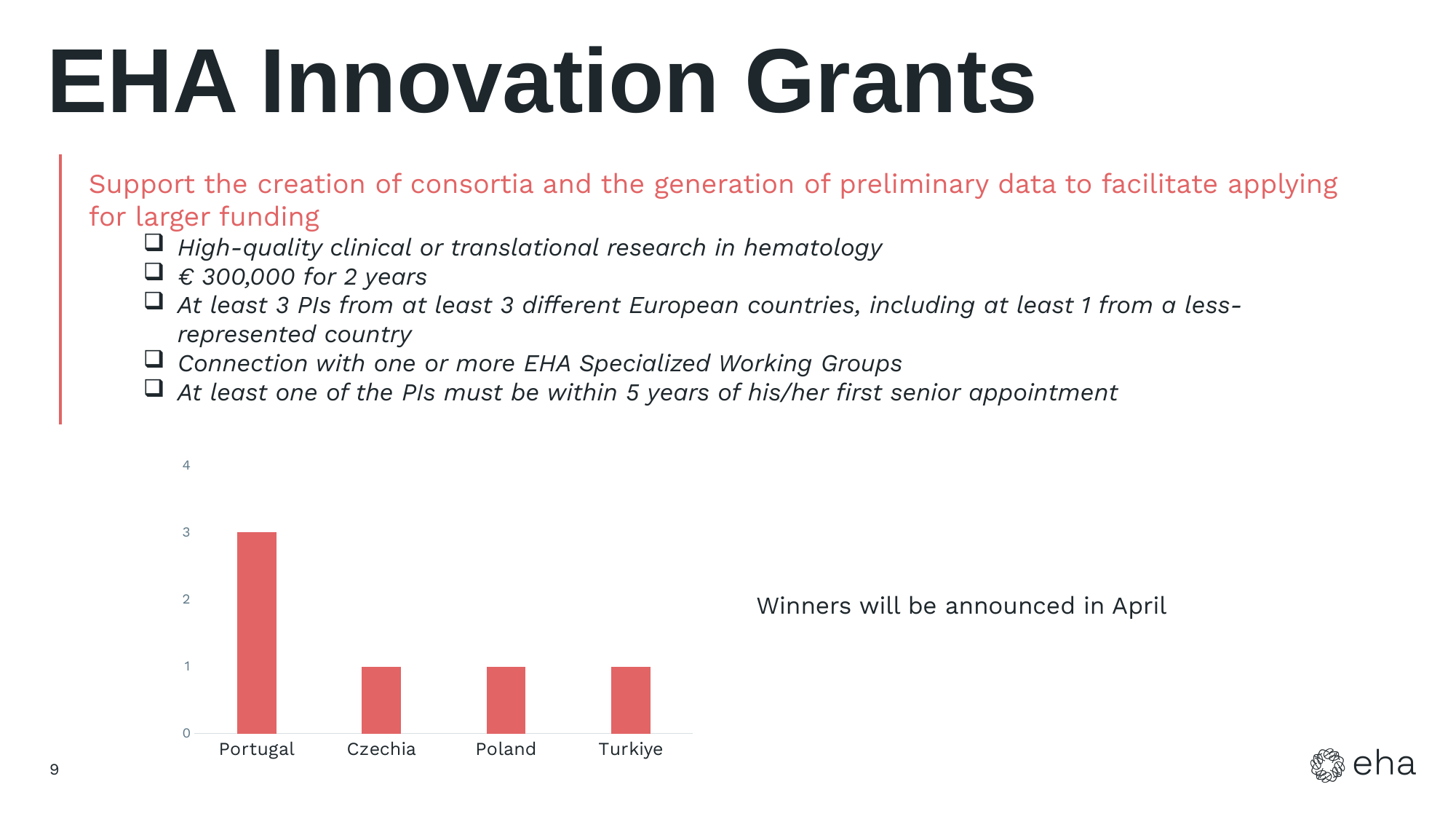

# EHA Innovation Grants

Support the creation of consortia and the generation of preliminary data to facilitate applying for larger funding​
High-quality clinical or translational research in hematology ​
€ 300,000 for 2 years
At least 3 PIs from at least 3 different European countries, including at least 1 from a less-represented country
Connection with one or more EHA Specialized Working Groups​
At least one of the PIs must be within 5 years of his/her first senior appointment​​

### Chart

| Category |  |
|---|---|
| Portugal | 3.0 |
| Czechia | 1.0 |
| Poland | 1.0 |
| Turkiye | 1.0 |
Winners will be announced in April
9